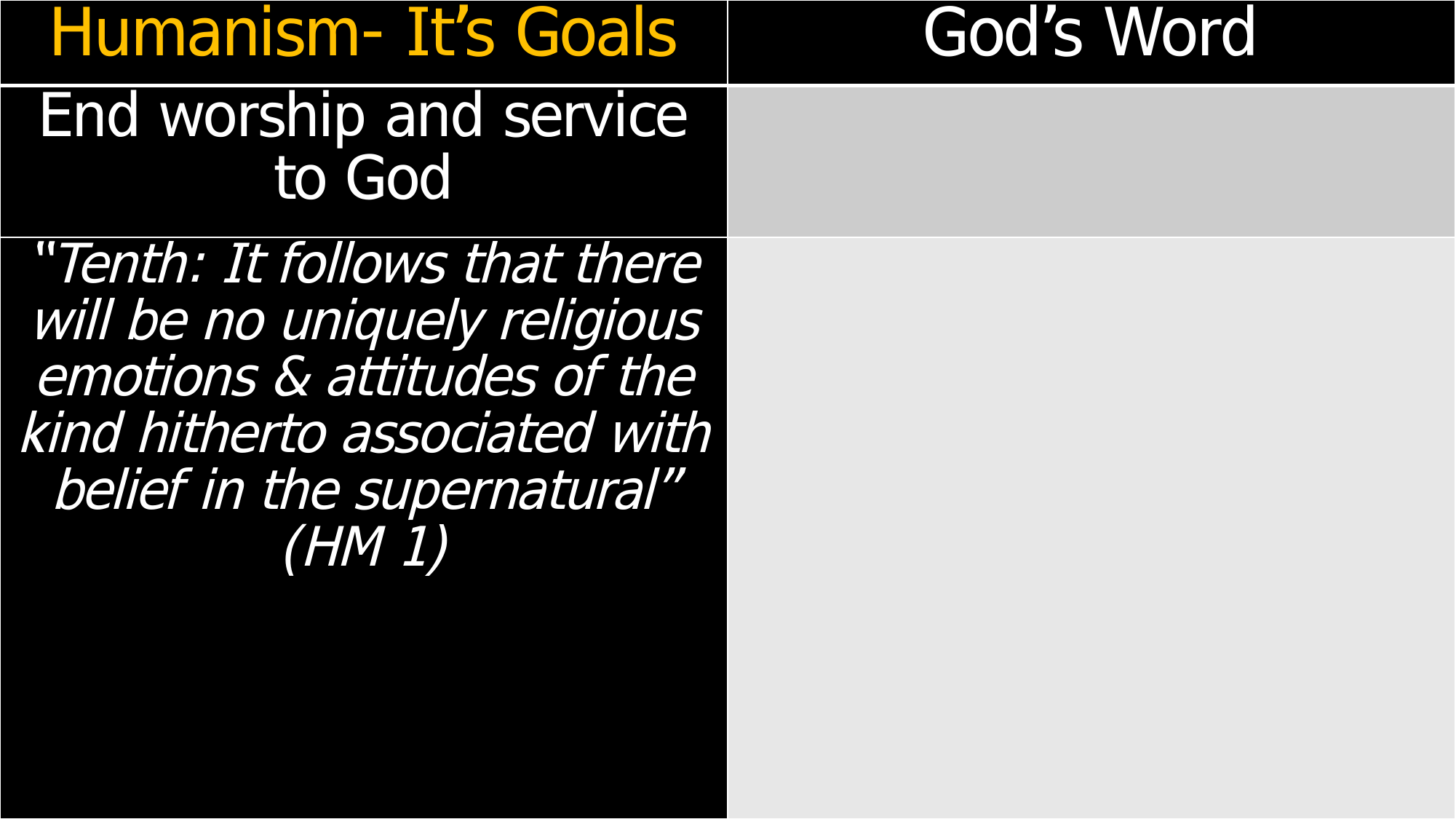

| Humanism- It’s Goals | God’s Word |
| --- | --- |
| End worship and service to God |  |
| “Tenth: It follows that there will be no uniquely religious emotions & attitudes of the kind hitherto associated with belief in the supernatural” (HM 1) |  |